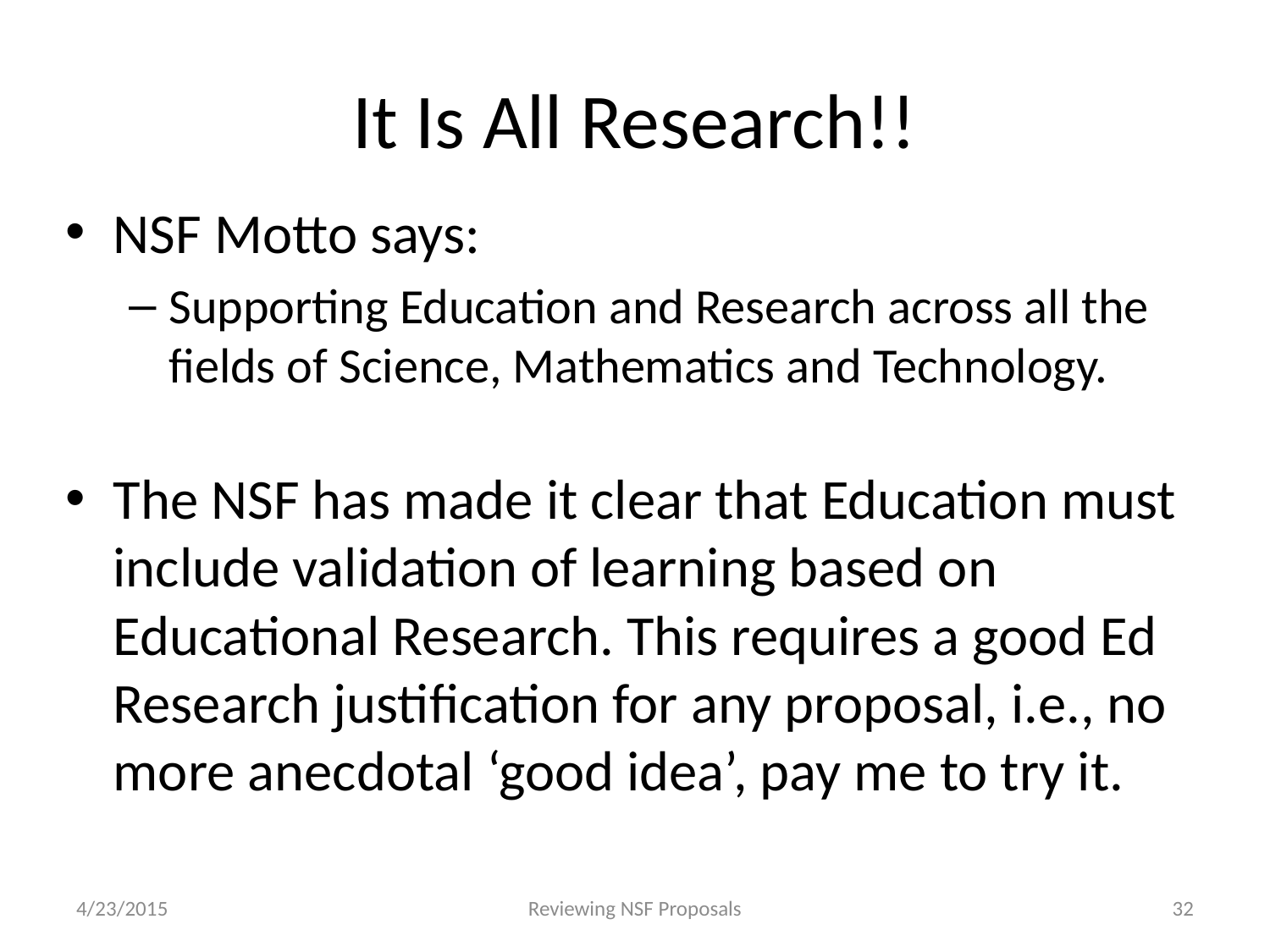

# It Is All Research!!
NSF Motto says:
Supporting Education and Research across all the fields of Science, Mathematics and Technology.
The NSF has made it clear that Education must include validation of learning based on Educational Research. This requires a good Ed Research justification for any proposal, i.e., no more anecdotal ‘good idea’, pay me to try it.
4/23/2015
Reviewing NSF Proposals
32